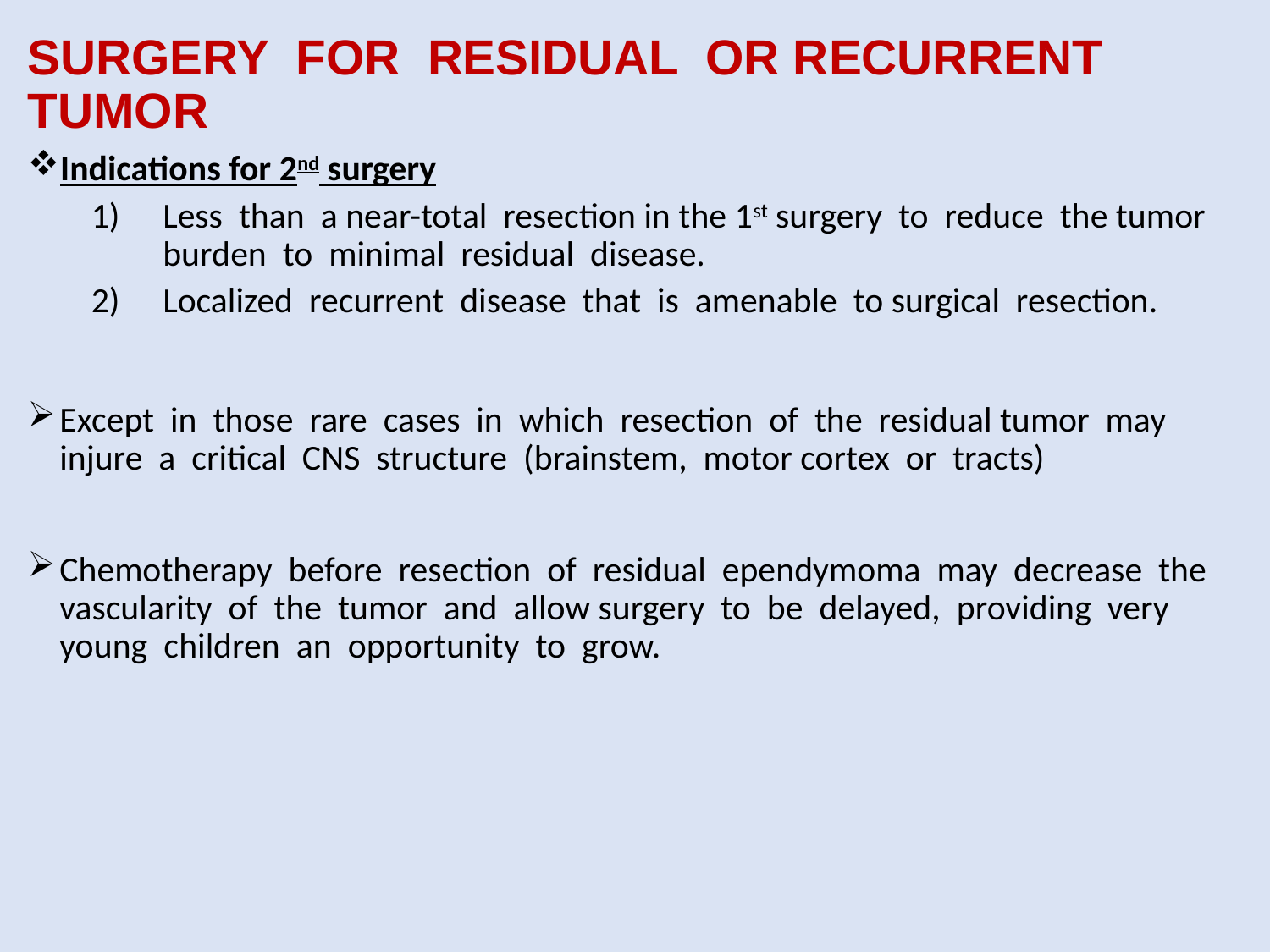

# SURGERY  FOR  RESIDUAL  OR RECURRENT  TUMOR
Indications for 2nd surgery
Less  than  a near-total  resection in the 1st surgery  to  reduce  the tumor  burden  to  minimal  residual  disease.
Localized  recurrent  disease  that  is  amenable  to surgical  resection.

Except  in  those  rare  cases  in  which  resection  of  the  residual tumor  may  injure  a  critical  CNS  structure  (brainstem,  motor cortex  or  tracts)

Chemotherapy  before  resection  of  residual  ependymoma  may  decrease  the  vascularity  of  the  tumor  and  allow surgery  to  be  delayed,  providing  very  young  children  an  opportunity  to  grow.